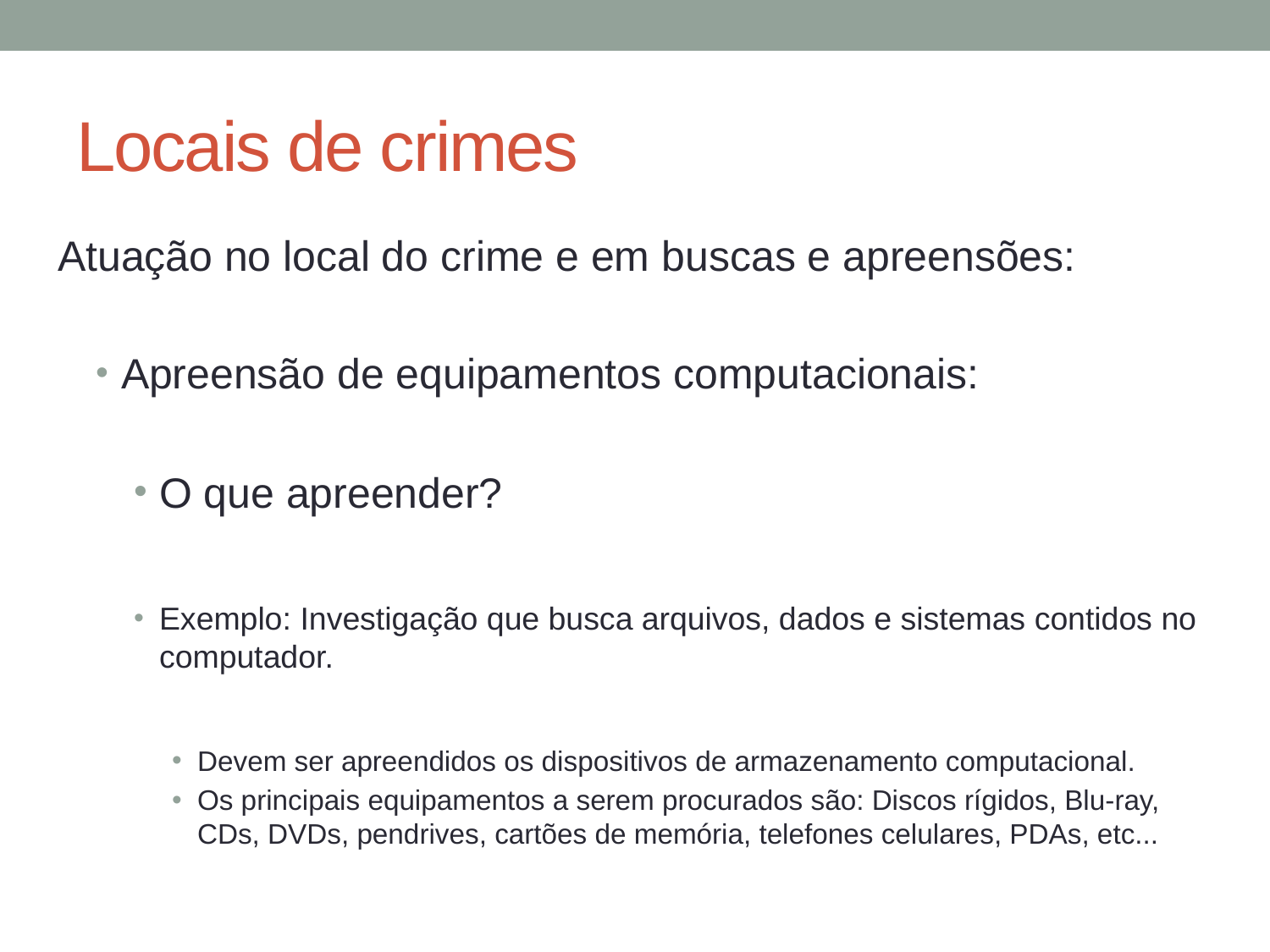

# Locais de crimes
Atuação no local do crime e em buscas e apreensões:

Apreensão de equipamentos computacionais:

O que apreender?

Exemplo: Investigação que busca arquivos, dados e sistemas contidos no computador.

Devem ser apreendidos os dispositivos de armazenamento computacional.
Os principais equipamentos a serem procurados são: Discos rígidos, Blu-ray, CDs, DVDs, pendrives, cartões de memória, telefones celulares, PDAs, etc...